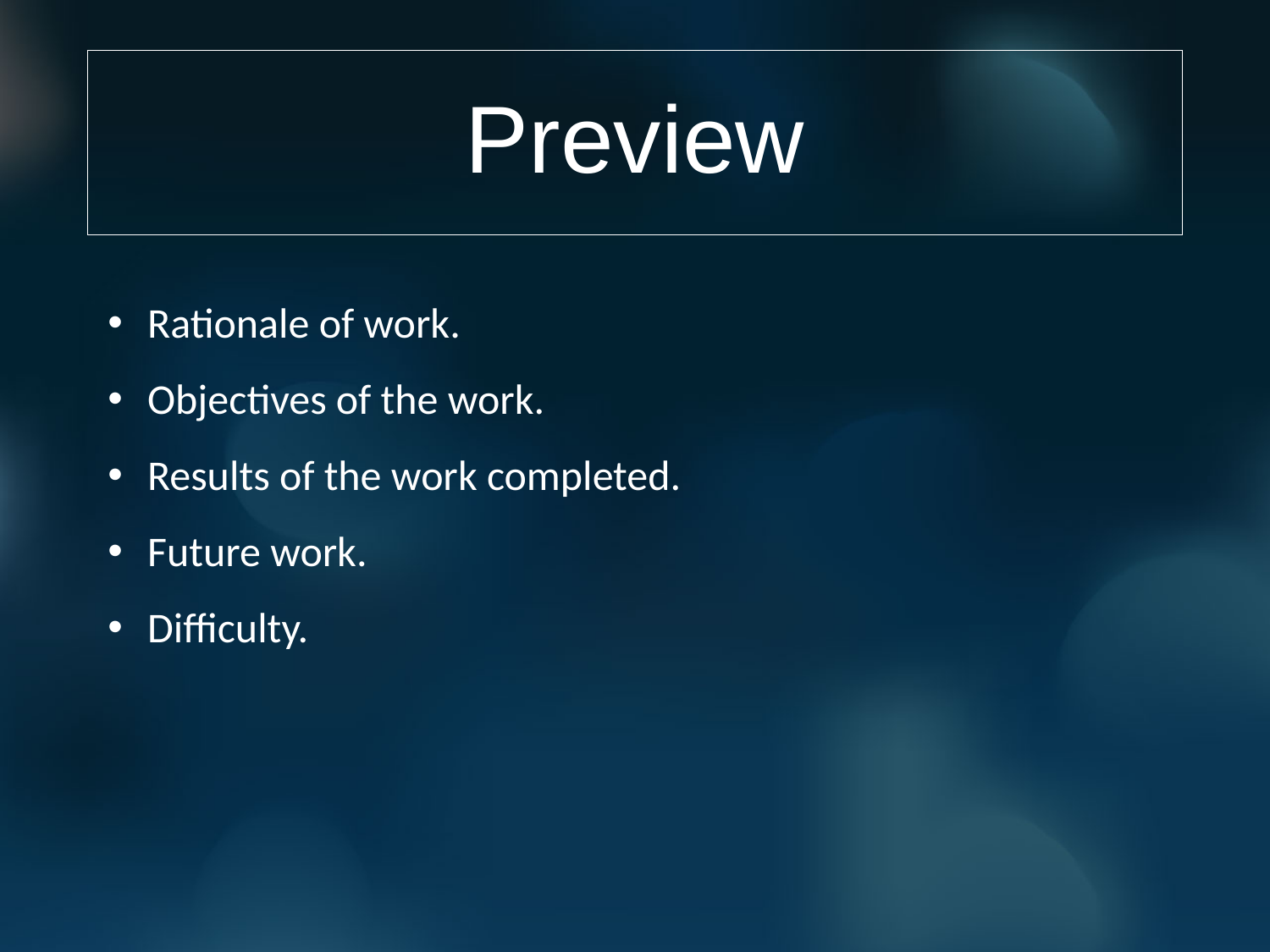

# Preview
Rationale of work.
Objectives of the work.
Results of the work completed.
Future work.
Difficulty.